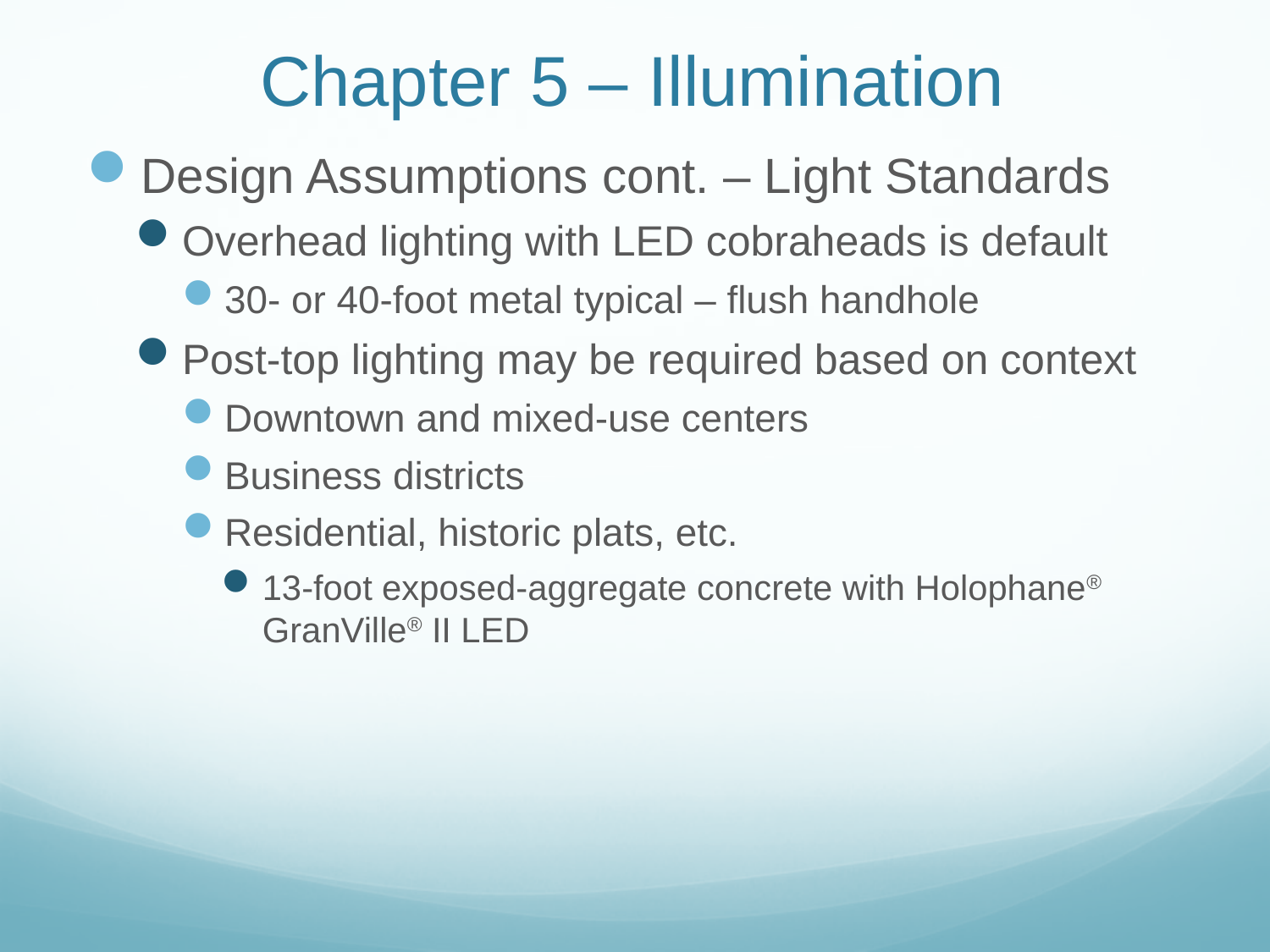

# Chapter 5 – Illumination
Design Assumptions cont. – Light Standards
Overhead lighting with LED cobraheads is default
30- or 40-foot metal typical – flush handhole
Post-top lighting may be required based on context
Downtown and mixed-use centers
Business districts
Residential, historic plats, etc.
13-foot exposed-aggregate concrete with Holophane® GranVille® II LED